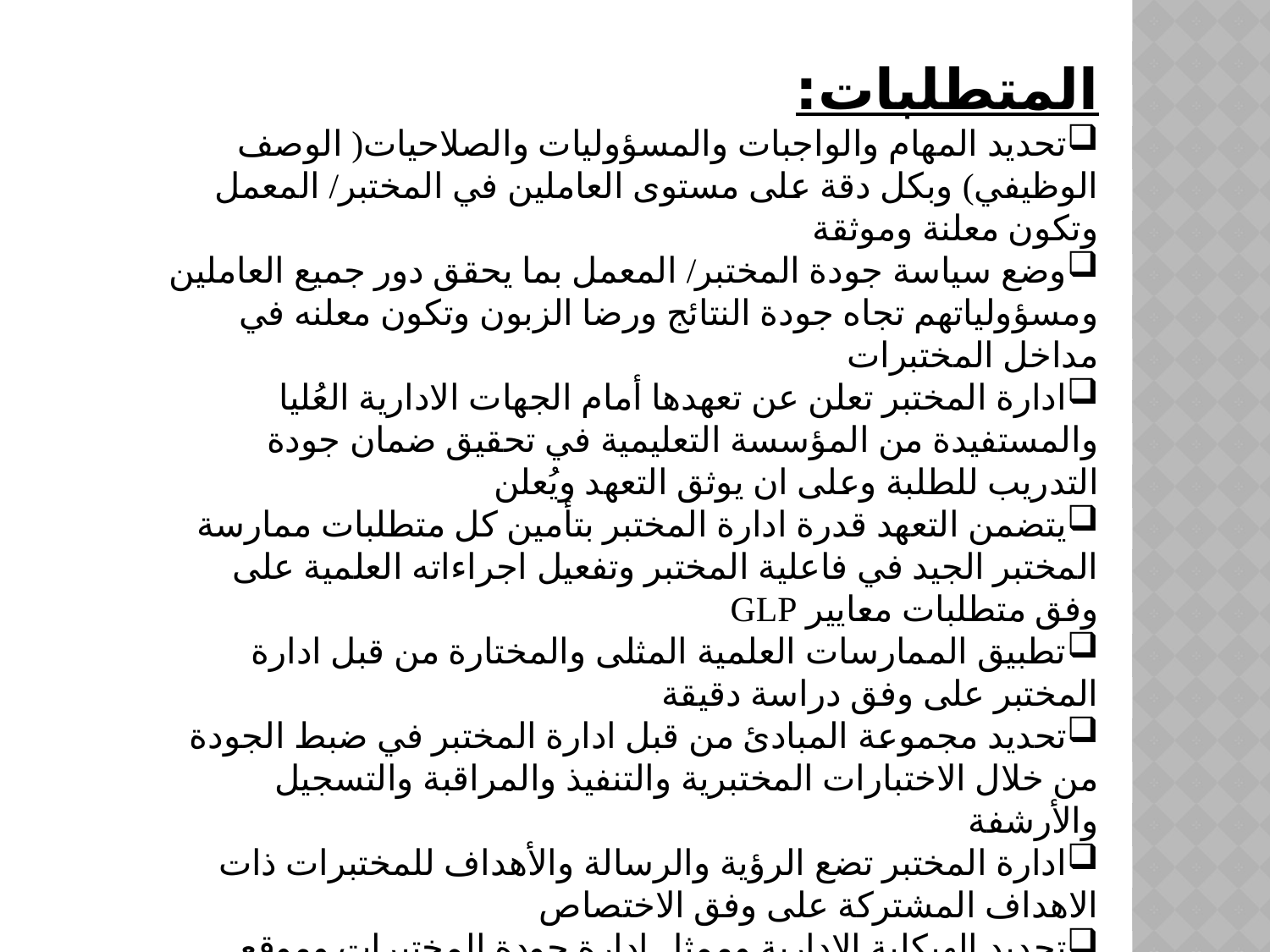

المتطلبات:
تحديد المهام والواجبات والمسؤوليات والصلاحيات( الوصف الوظيفي) وبكل دقة على مستوى العاملين في المختبر/ المعمل وتكون معلنة وموثقة
وضع سياسة جودة المختبر/ المعمل بما يحقق دور جميع العاملين ومسؤولياتهم تجاه جودة النتائج ورضا الزبون وتكون معلنه في مداخل المختبرات
ادارة المختبر تعلن عن تعهدها أمام الجهات الادارية العُليا والمستفيدة من المؤسسة التعليمية في تحقيق ضمان جودة التدريب للطلبة وعلى ان يوثق التعهد ويُعلن
يتضمن التعهد قدرة ادارة المختبر بتأمين كل متطلبات ممارسة المختبر الجيد في فاعلية المختبر وتفعيل اجراءاته العلمية على وفق متطلبات معايير GLP
تطبيق الممارسات العلمية المثلى والمختارة من قبل ادارة المختبر على وفق دراسة دقيقة
تحديد مجموعة المبادئ من قبل ادارة المختبر في ضبط الجودة من خلال الاختبارات المختبرية والتنفيذ والمراقبة والتسجيل والأرشفة
ادارة المختبر تضع الرؤية والرسالة والأهداف للمختبرات ذات الاهداف المشتركة على وفق الاختصاص
تحديد الهيكلية الادارية وممثل ادارة جودة المختبرات وموقع المختبر للمنظومة التعليمية